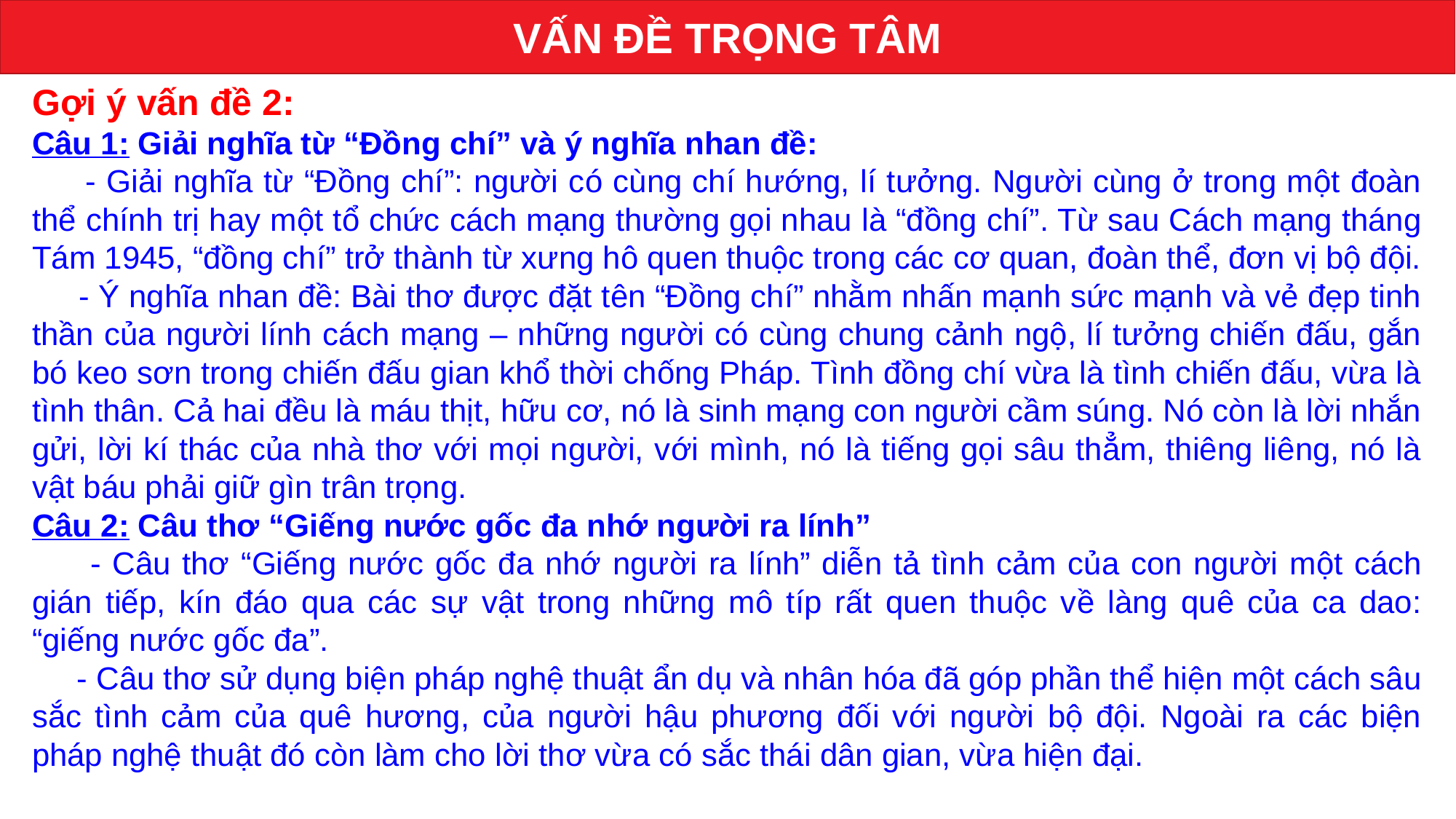

VẤN ĐỀ TRỌNG TÂM
Gợi ý vấn đề 2:
Câu 1: Giải nghĩa từ “Đồng chí” và ý nghĩa nhan đề:
     - Giải nghĩa từ “Đồng chí”: người có cùng chí hướng, lí tưởng. Người cùng ở trong một đoàn thể chính trị hay một tổ chức cách mạng thường gọi nhau là “đồng chí”. Từ sau Cách mạng tháng Tám 1945, “đồng chí” trở thành từ xưng hô quen thuộc trong các cơ quan, đoàn thể, đơn vị bộ đội.
     - Ý nghĩa nhan đề: Bài thơ được đặt tên “Đồng chí” nhằm nhấn mạnh sức mạnh và vẻ đẹp tinh thần của người lính cách mạng – những người có cùng chung cảnh ngộ, lí tưởng chiến đấu, gắn bó keo sơn trong chiến đấu gian khổ thời chống Pháp. Tình đồng chí vừa là tình chiến đấu, vừa là tình thân. Cả hai đều là máu thịt, hữu cơ, nó là sinh mạng con người cầm súng. Nó còn là lời nhắn gửi, lời kí thác của nhà thơ với mọi người, với mình, nó là tiếng gọi sâu thẳm, thiêng liêng, nó là vật báu phải giữ gìn trân trọng.
Câu 2: Câu thơ “Giếng nước gốc đa nhớ người ra lính”
     - Câu thơ “Giếng nước gốc đa nhớ người ra lính” diễn tả tình cảm của con người một cách gián tiếp, kín đáo qua các sự vật trong những mô típ rất quen thuộc về làng quê của ca dao: “giếng nước gốc đa”.
     - Câu thơ sử dụng biện pháp nghệ thuật ẩn dụ và nhân hóa đã góp phần thể hiện một cách sâu sắc tình cảm của quê hương, của người hậu phương đối với người bộ đội. Ngoài ra các biện pháp nghệ thuật đó còn làm cho lời thơ vừa có sắc thái dân gian, vừa hiện đại.